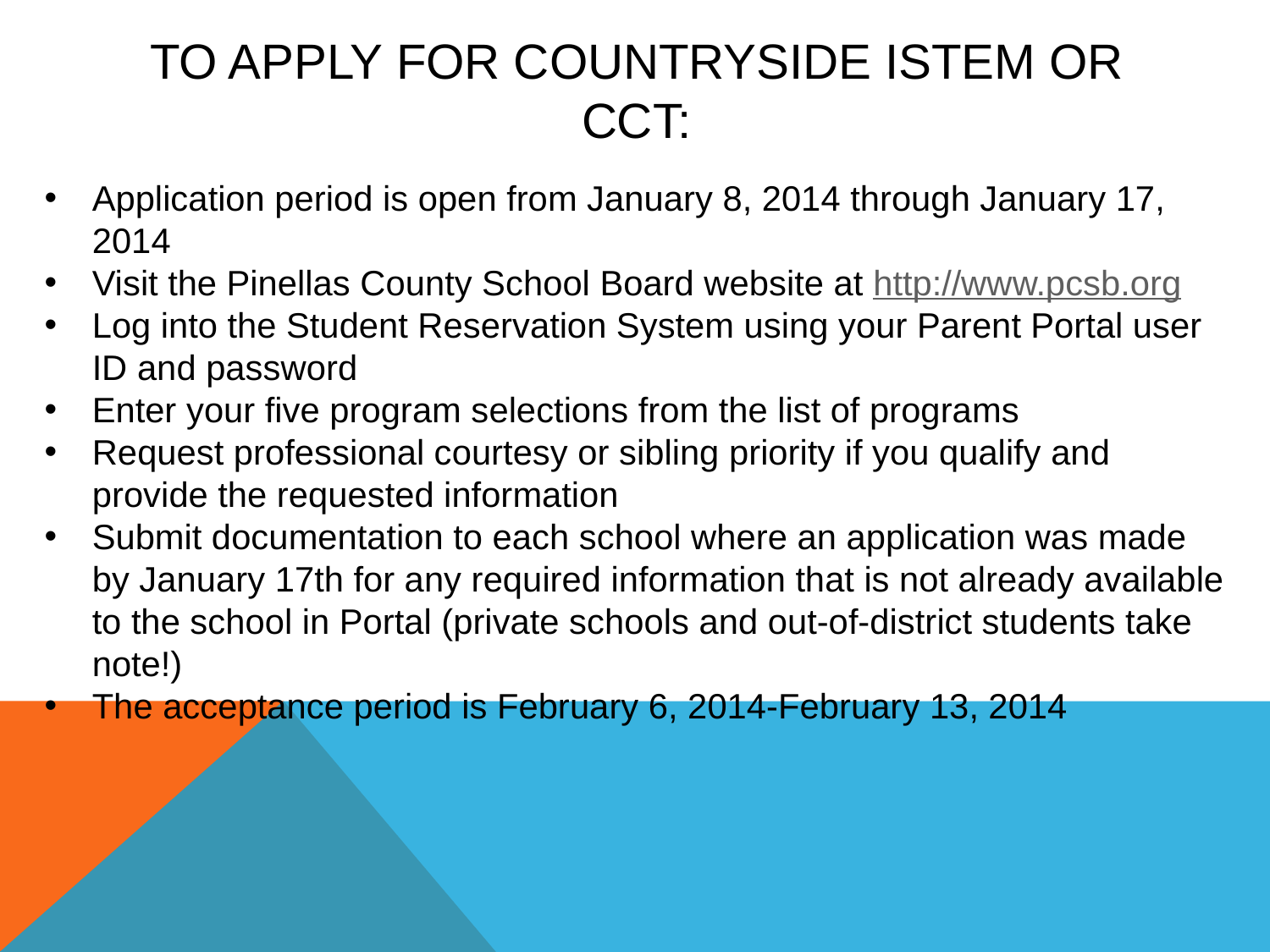

# TO APPLY FOR COUNTRYSIDE ISTEM OR CCT:
Application period is open from January 8, 2014 through January 17, 2014
Visit the Pinellas County School Board website at http://www.pcsb.org
Log into the Student Reservation System using your Parent Portal user ID and password
Enter your five program selections from the list of programs
Request professional courtesy or sibling priority if you qualify and provide the requested information
Submit documentation to each school where an application was made by January 17th for any required information that is not already available to the school in Portal (private schools and out-of-district students take note!)
The acceptance period is February 6, 2014-February 13, 2014